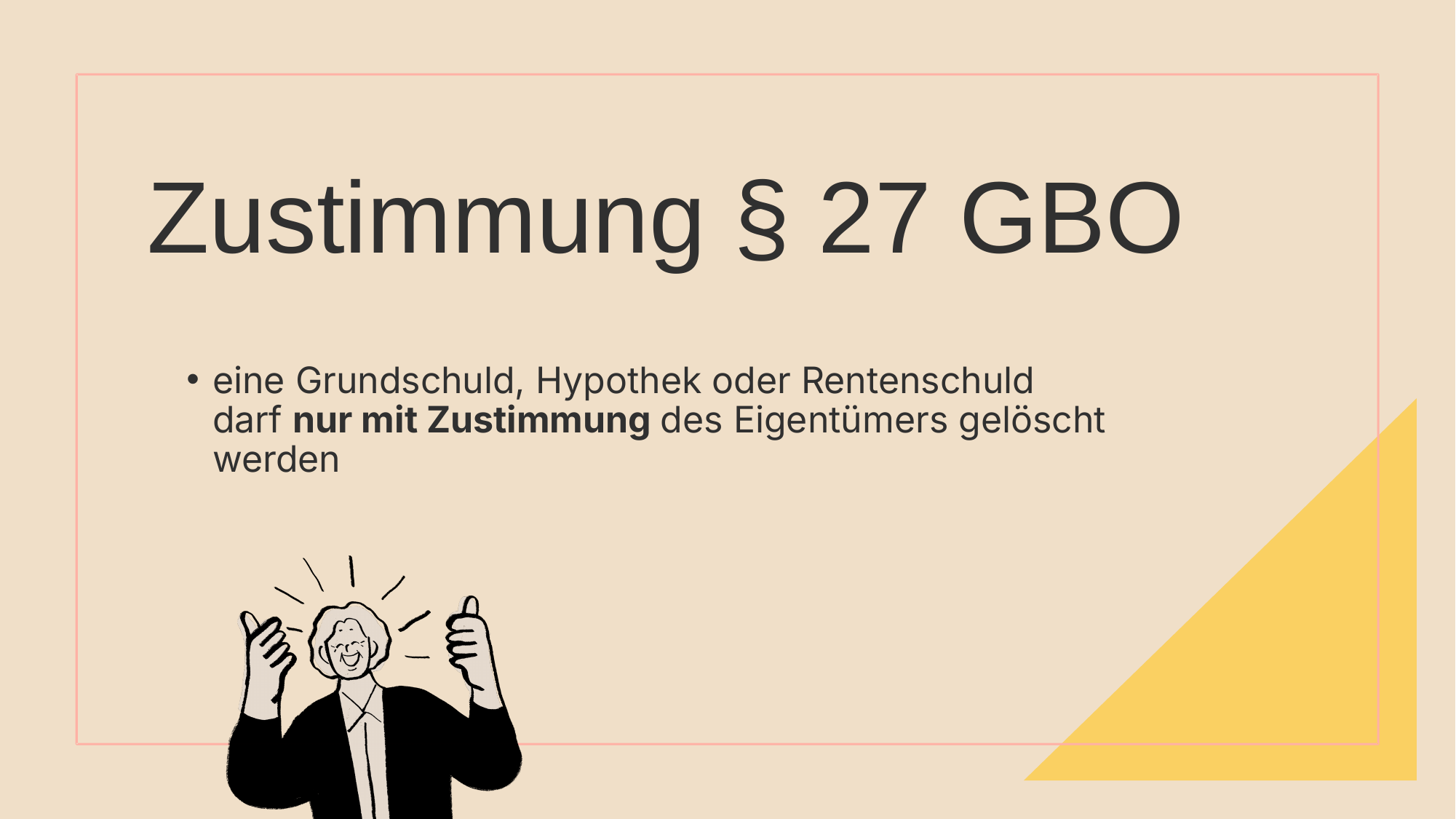

Zustimmung § 27 GBO
eine Grundschuld, Hypothek oder Rentenschuld darf nur mit Zustimmung des Eigentümers gelöscht werden